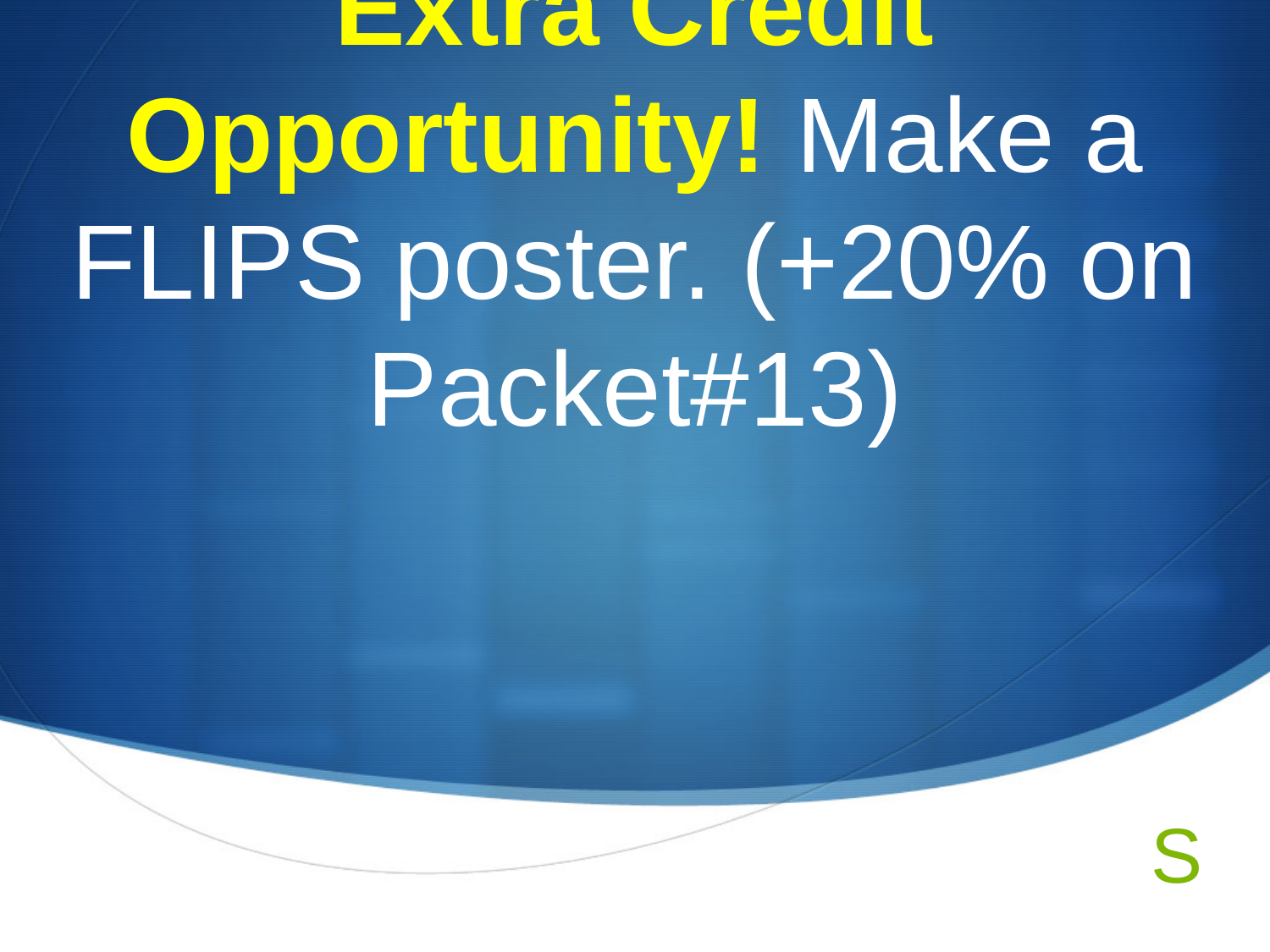

# Extra Credit Opportunity! Make a FLIPS poster. (+20% on Packet#13)